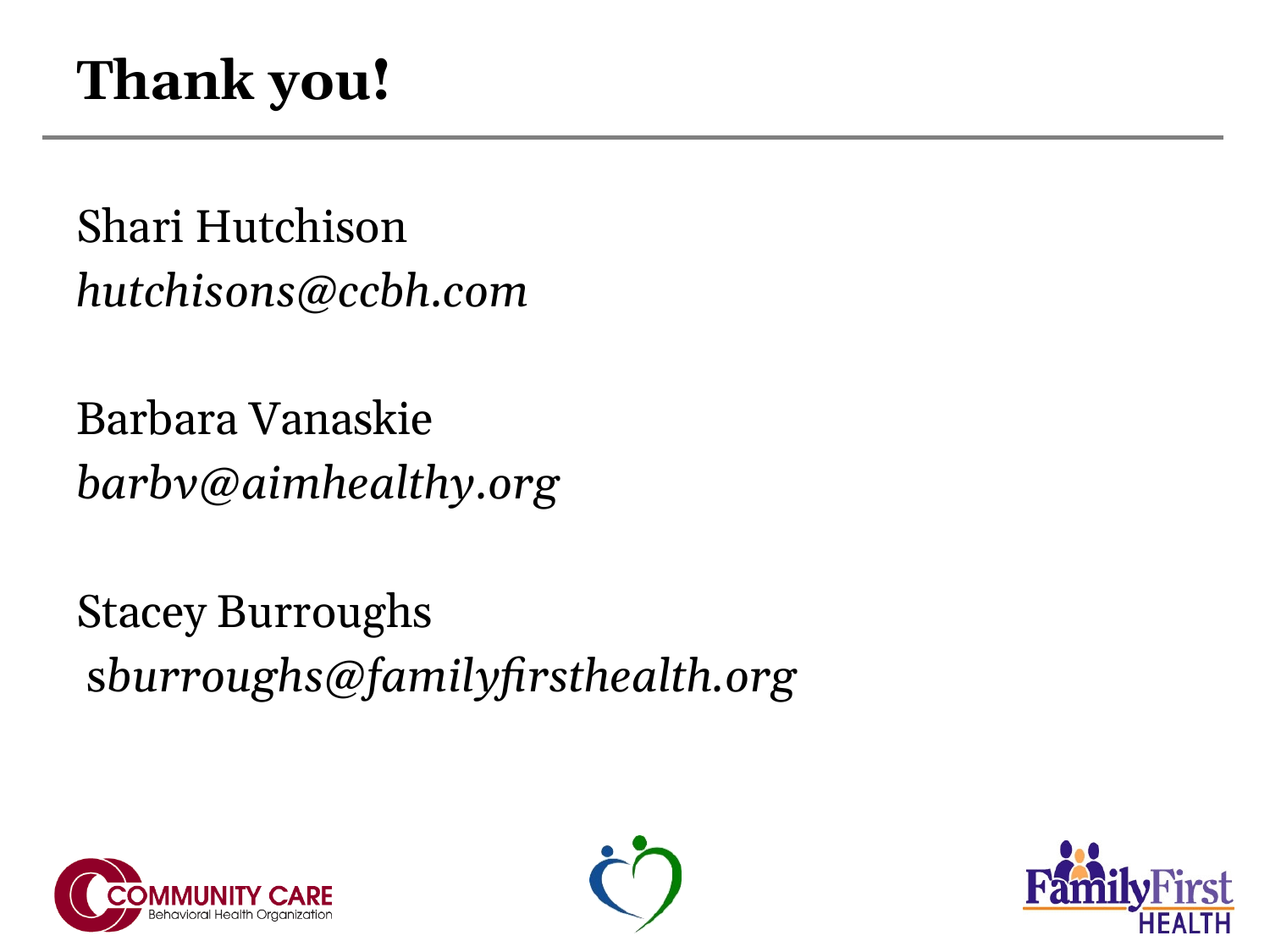

# Thank you!
Shari Hutchison
hutchisons@ccbh.com

Barbara Vanaskie
barbv@aimhealthy.org

Stacey Burroughs
 sburroughs@familyfirsthealth.org